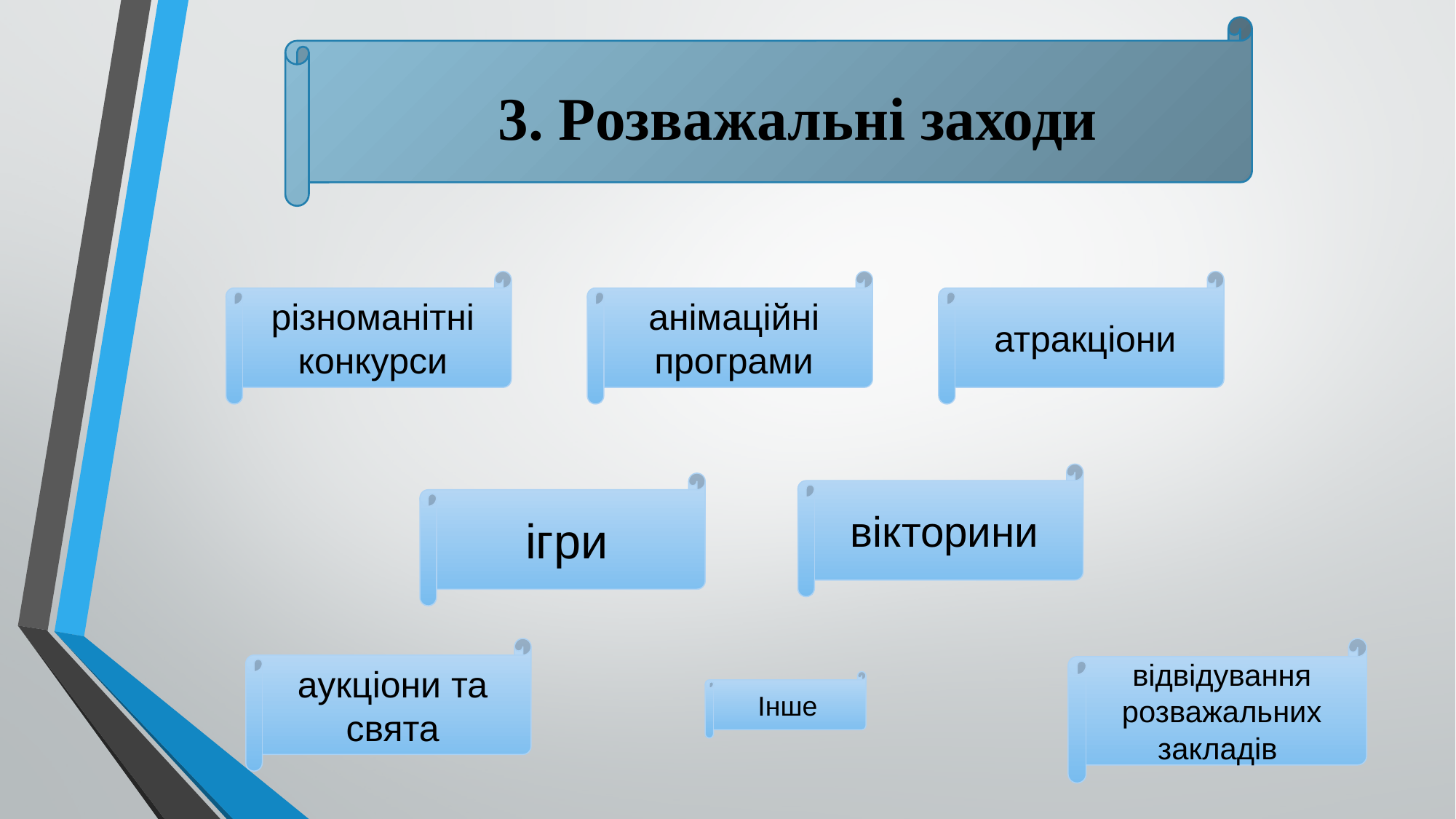

3. Розважальні заходи
анімаційні програми
атракціони
різноманітні конкурси
вікторини
ігри
відвідування розважальних закладів
аукціони та свята
Інше